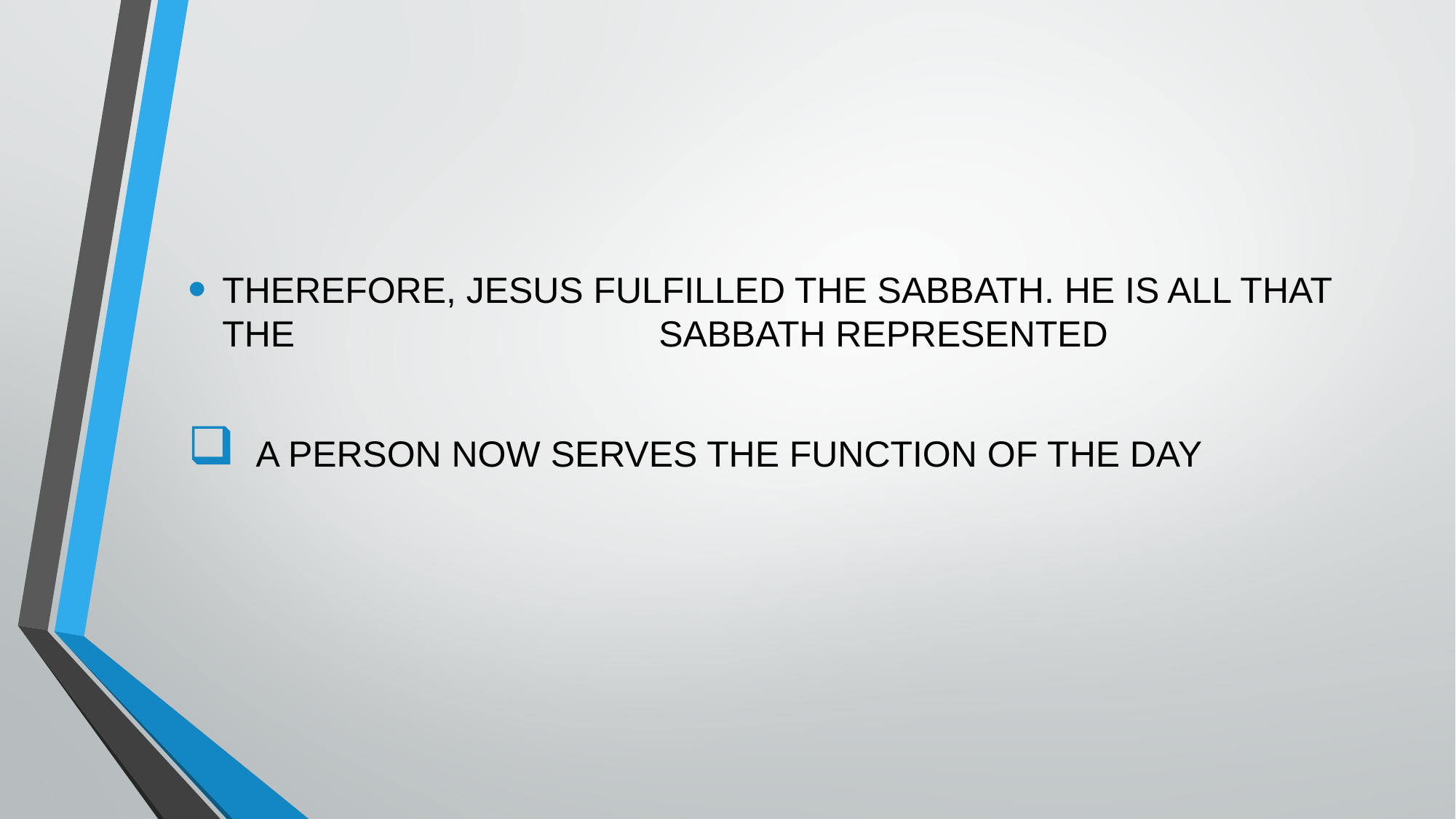

THEREFORE, JESUS FULFILLED THE SABBATH. HE IS ALL THAT THE      			SABBATH REPRESENTED

  A PERSON NOW SERVES THE FUNCTION OF THE DAY
#